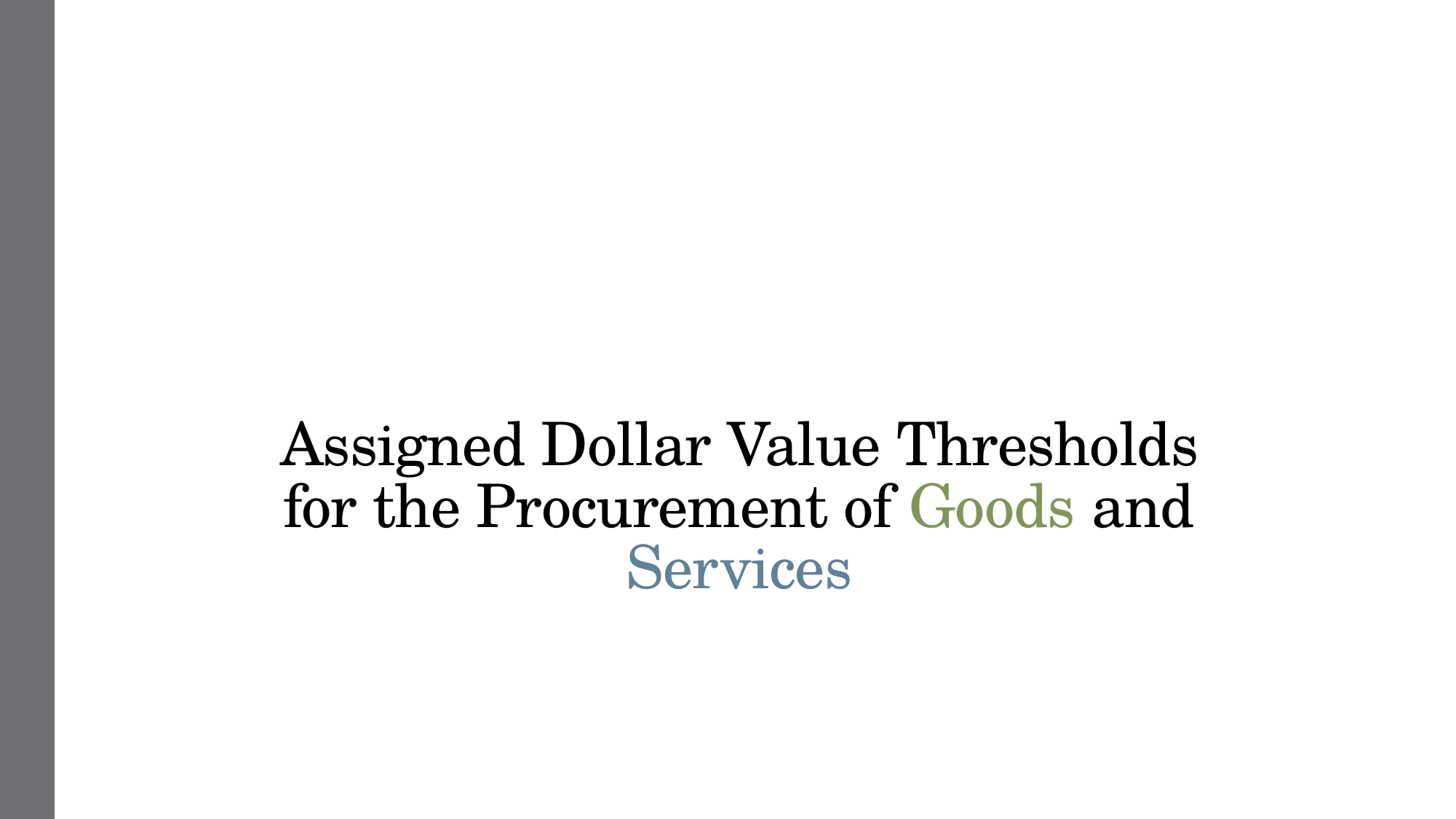

# Assigned Dollar Value Thresholds for the Procurement of Goods and Services